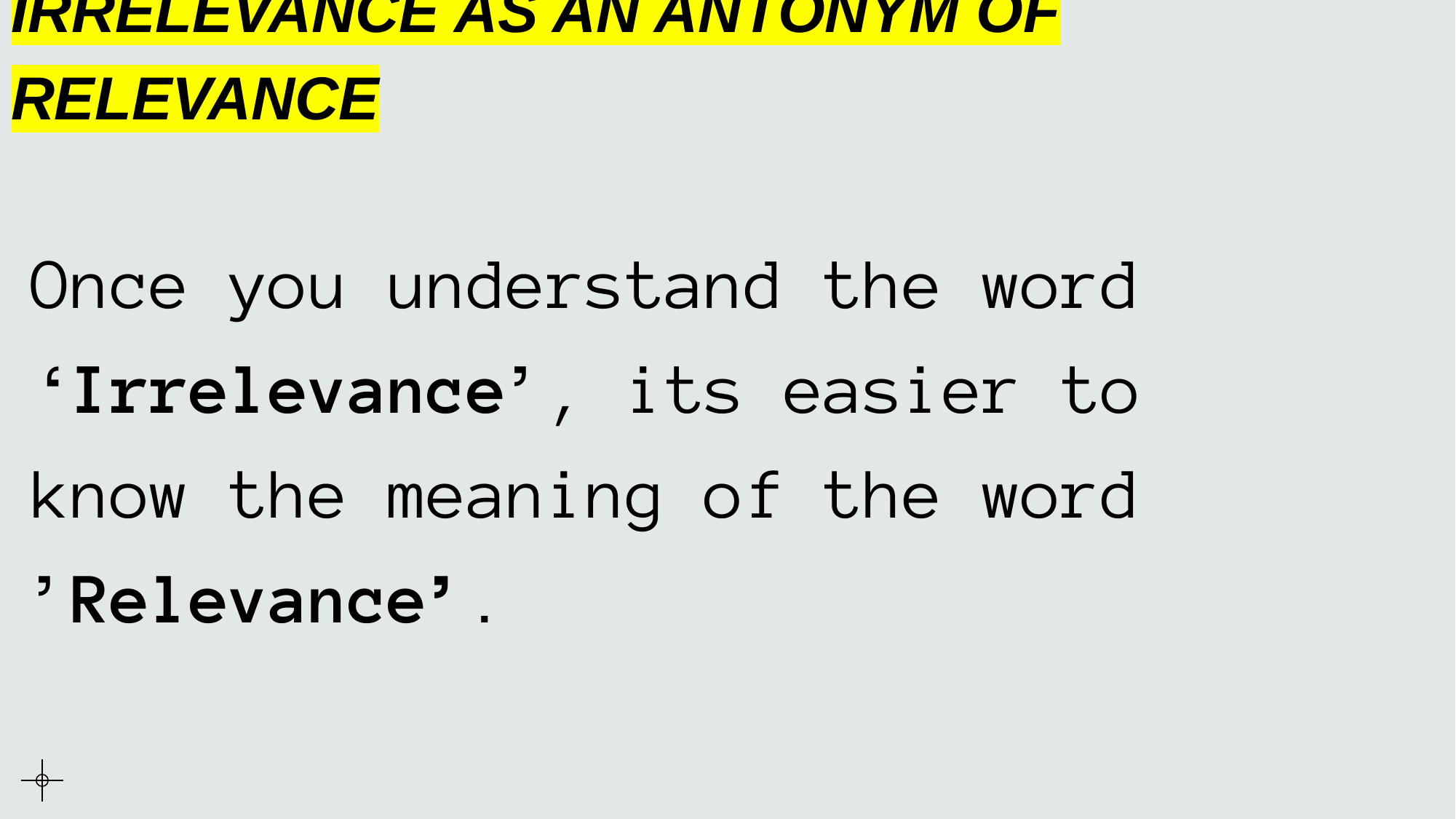

# IRRELEVANCE AS AN ANTONYM OF RELEVANCE
Once you understand the word ‘Irrelevance’, its easier to know the meaning of the word ’Relevance’.